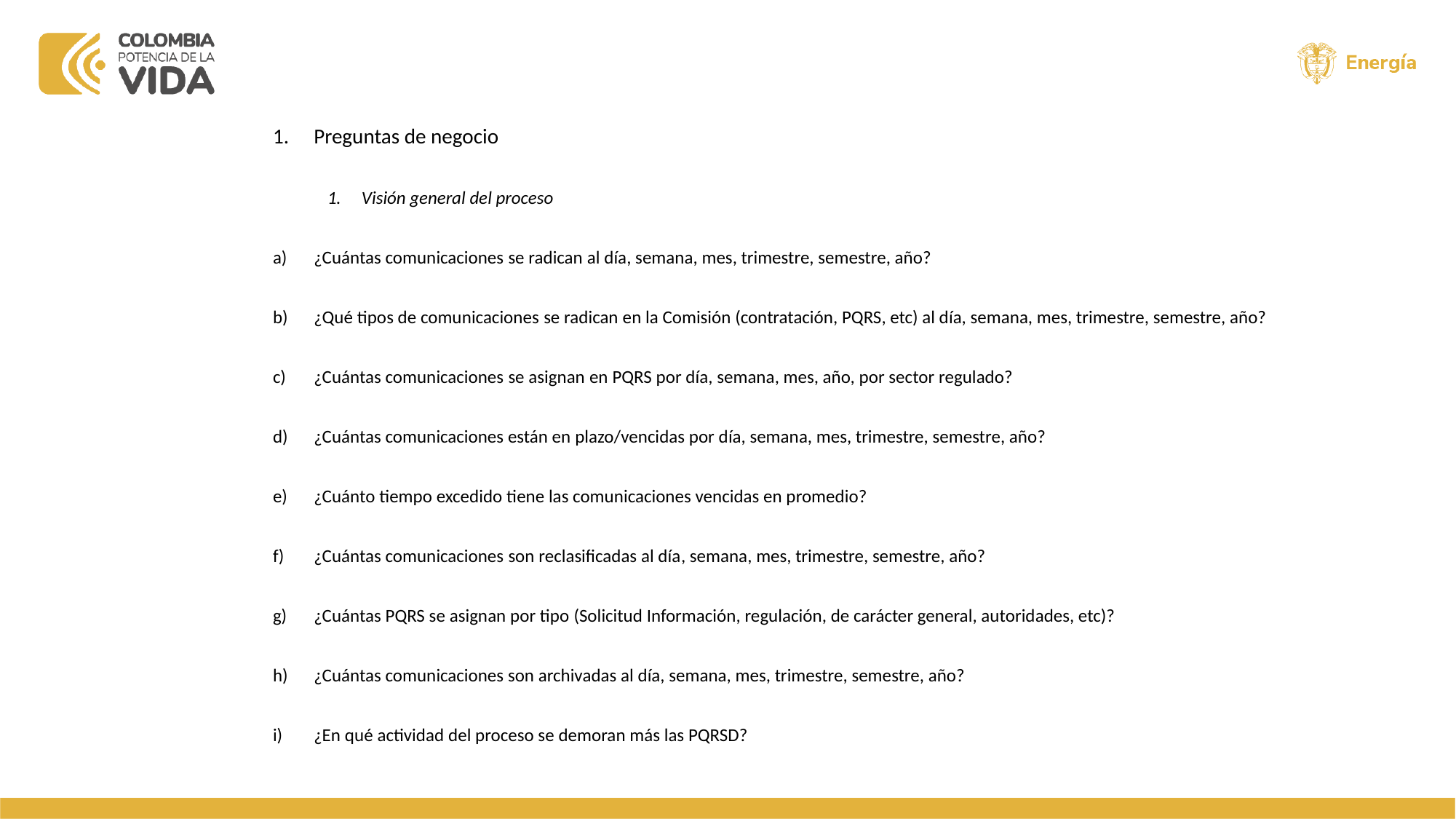

Preguntas de negocio
Visión general del proceso
¿Cuántas comunicaciones se radican al día, semana, mes, trimestre, semestre, año?
¿Qué tipos de comunicaciones se radican en la Comisión (contratación, PQRS, etc) al día, semana, mes, trimestre, semestre, año?
¿Cuántas comunicaciones se asignan en PQRS por día, semana, mes, año, por sector regulado?
¿Cuántas comunicaciones están en plazo/vencidas por día, semana, mes, trimestre, semestre, año?
¿Cuánto tiempo excedido tiene las comunicaciones vencidas en promedio?
¿Cuántas comunicaciones son reclasificadas al día, semana, mes, trimestre, semestre, año?
¿Cuántas PQRS se asignan por tipo (Solicitud Información, regulación, de carácter general, autoridades, etc)?
¿Cuántas comunicaciones son archivadas al día, semana, mes, trimestre, semestre, año?
¿En qué actividad del proceso se demoran más las PQRSD?